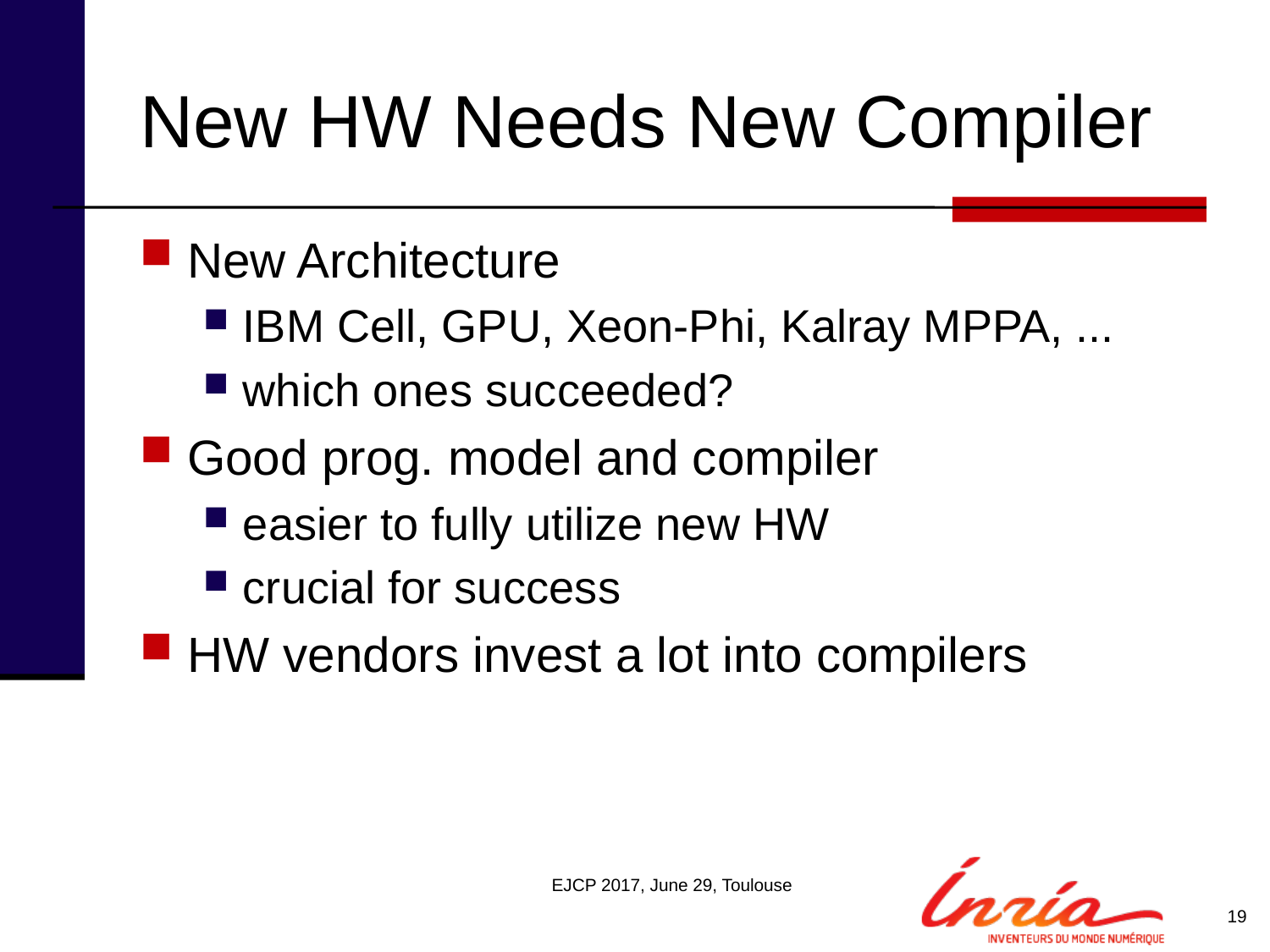

# New HW Needs New Compiler
New Architecture
IBM Cell, GPU, Xeon-Phi, Kalray MPPA, ...
which ones succeeded?
Good prog. model and compiler
easier to fully utilize new HW
crucial for success
HW vendors invest a lot into compilers
EJCP 2017, June 29, Toulouse
19